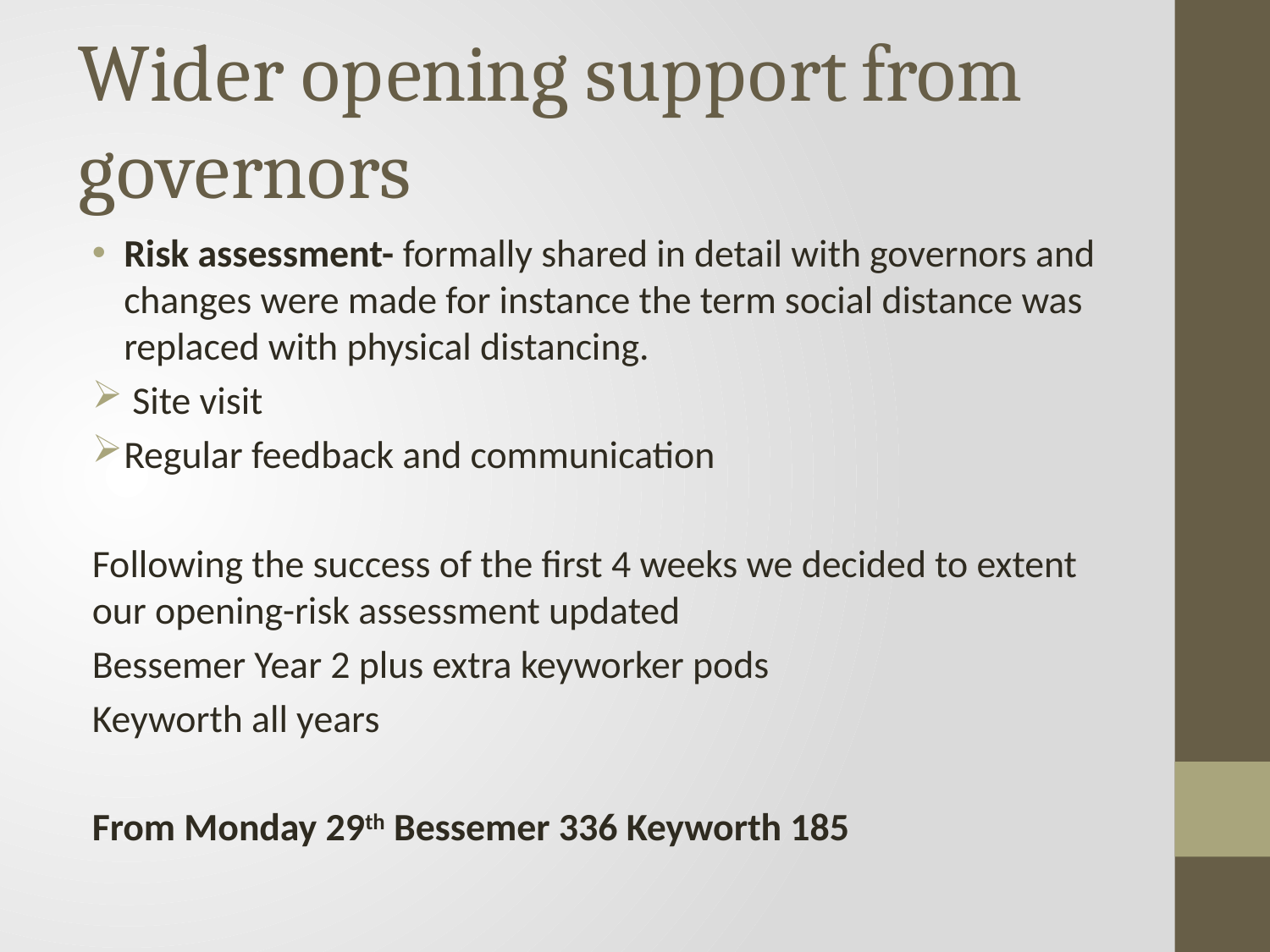

# Wider opening support from governors
Risk assessment- formally shared in detail with governors and changes were made for instance the term social distance was replaced with physical distancing.
 Site visit
Regular feedback and communication

Following the success of the first 4 weeks we decided to extent our opening-risk assessment updated
Bessemer Year 2 plus extra keyworker pods
Keyworth all years

From Monday 29th Bessemer 336 Keyworth 185